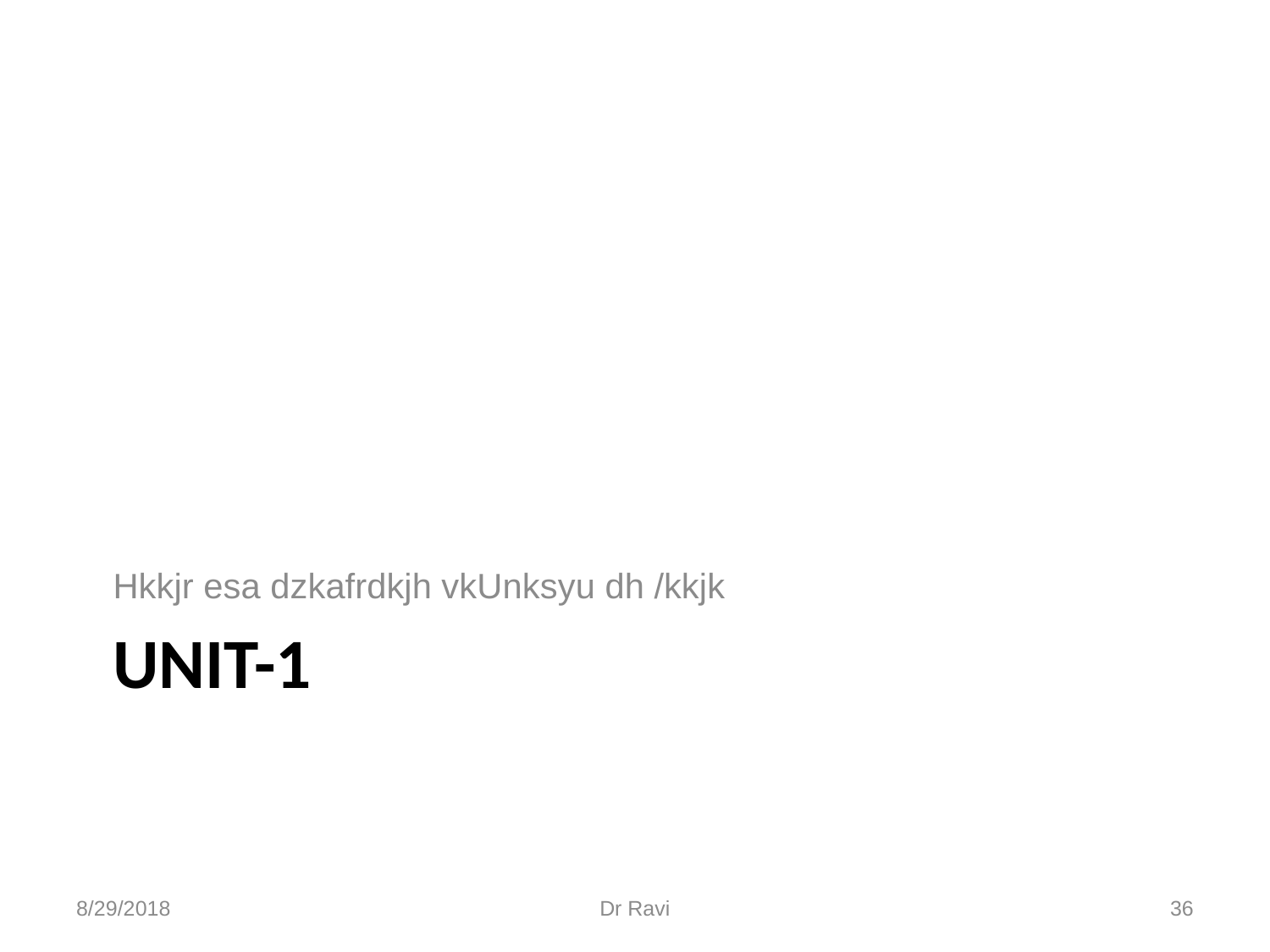

Hkkjr esa dzkafrdkjh vkUnksyu dh /kkjk
# UNIT-1
8/29/2018
Dr Ravi
36